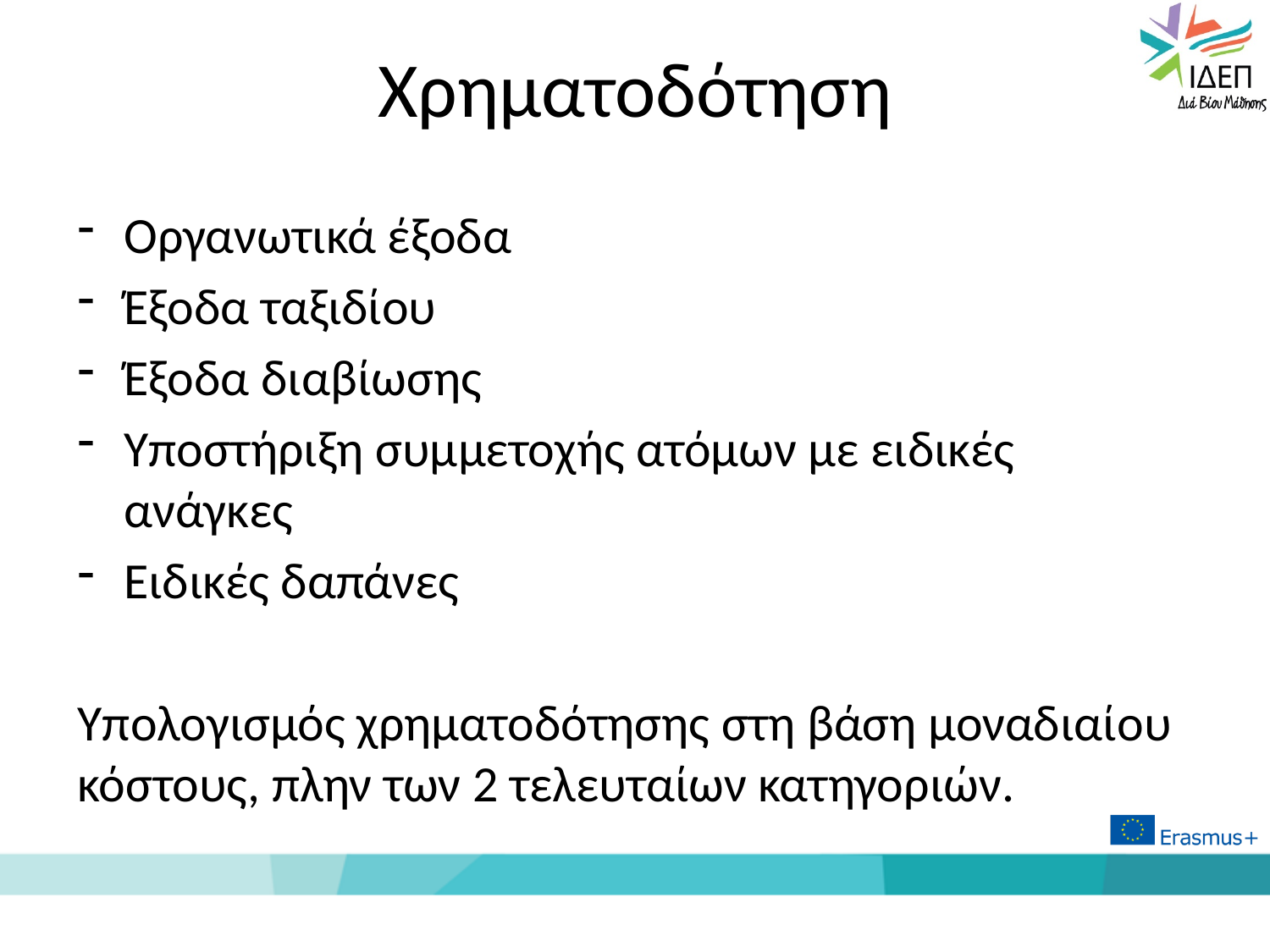

# Χρηματοδότηση
Οργανωτικά έξοδα
Έξοδα ταξιδίου
Έξοδα διαβίωσης
Υποστήριξη συμμετοχής ατόμων με ειδικές ανάγκες
Ειδικές δαπάνες

Υπολογισμός χρηματοδότησης στη βάση μοναδιαίου κόστους, πλην των 2 τελευταίων κατηγοριών.